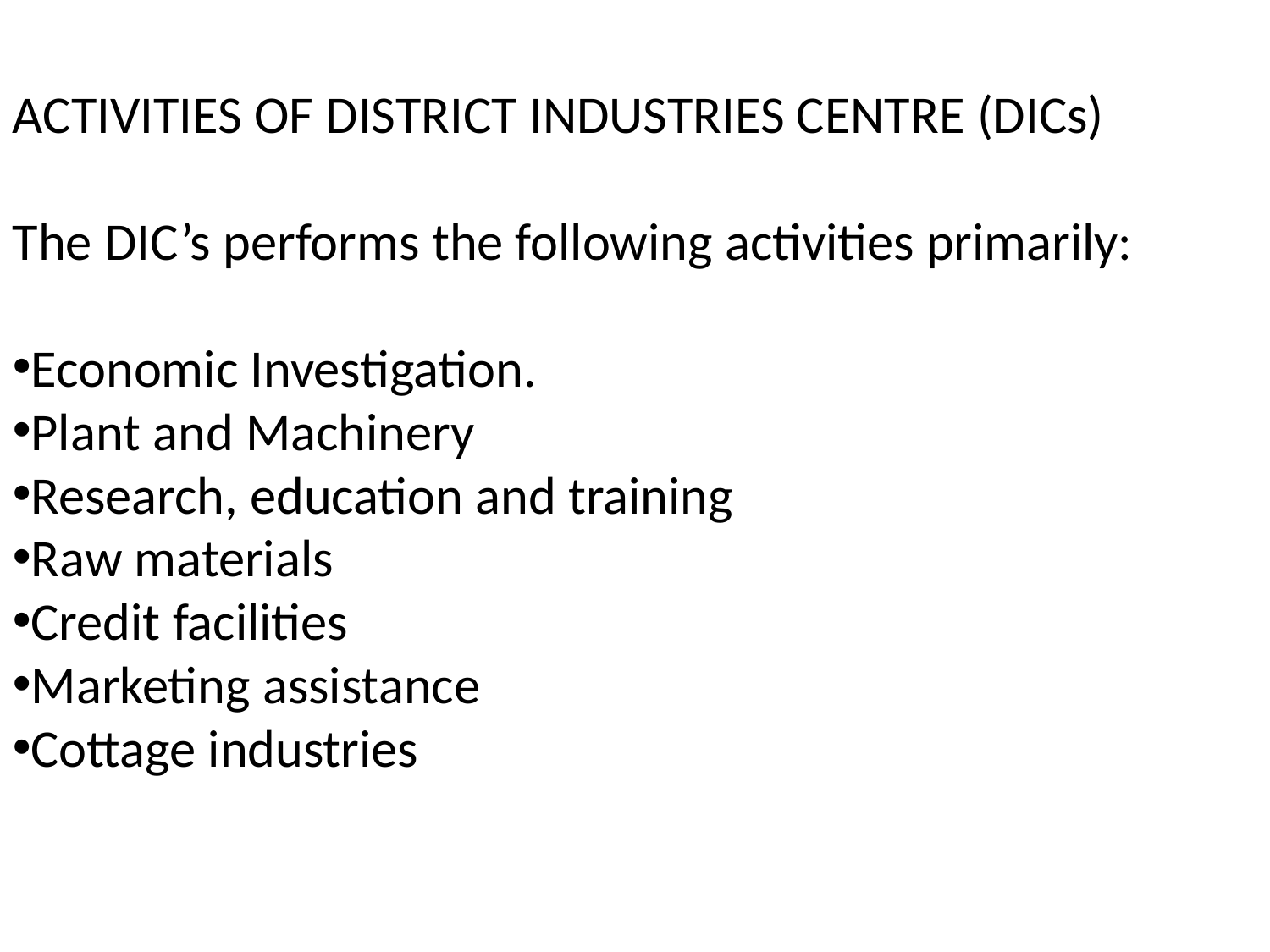

ACTIVITIES OF DISTRICT INDUSTRIES CENTRE (DICs)

The DIC’s performs the following activities primarily:

Economic Investigation.
Plant and Machinery
Research, education and training
Raw materials
Credit facilities
Marketing assistance
Cottage industries